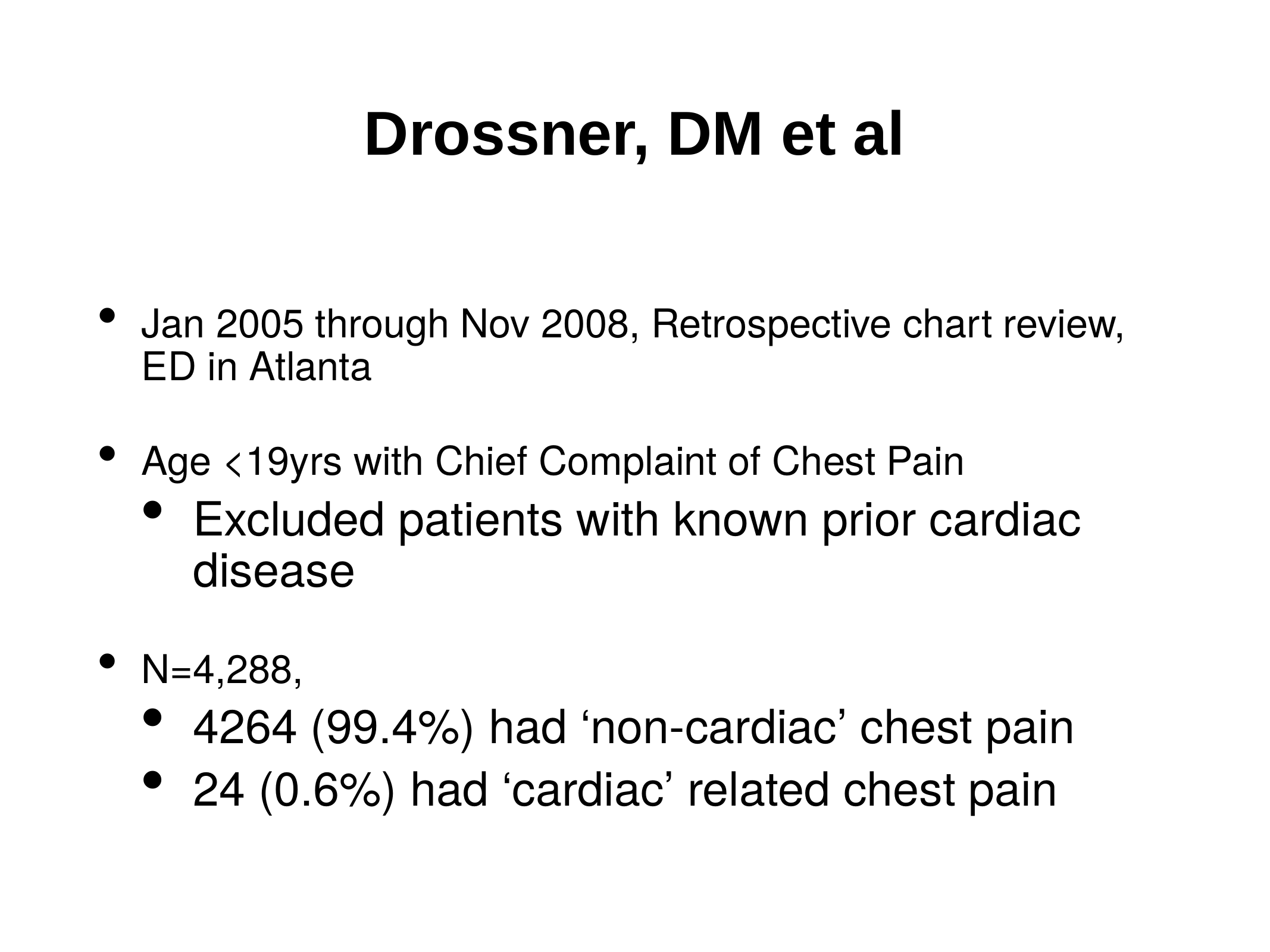

# Drossner, DM et al
Jan 2005 through Nov 2008, Retrospective chart review, ED in Atlanta
Age <19yrs with Chief Complaint of Chest Pain
Excluded patients with known prior cardiac disease
N=4,288,
4264 (99.4%) had ‘non-cardiac’ chest pain
24 (0.6%) had ‘cardiac’ related chest pain